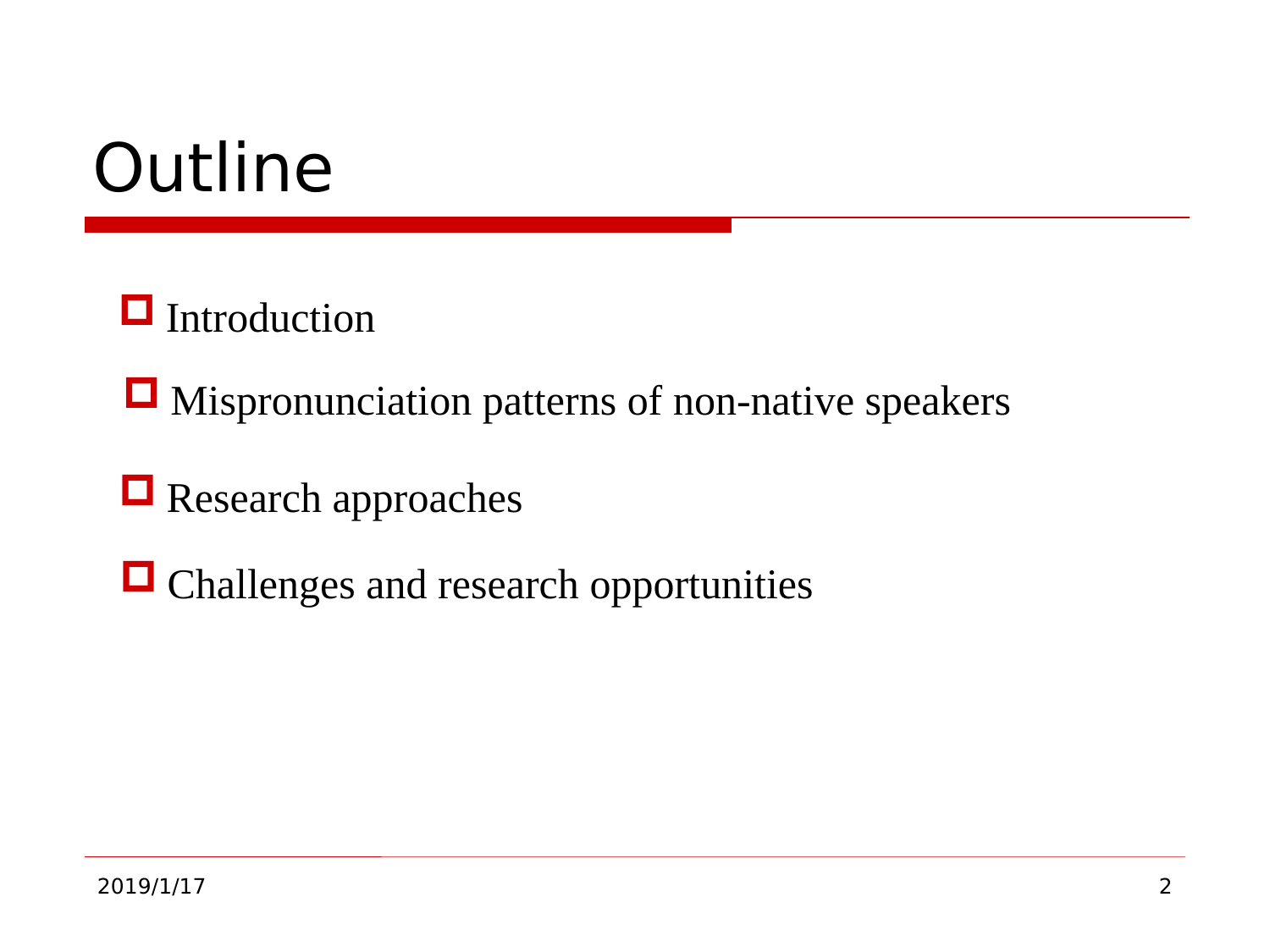

# Outline
Introduction
Mispronunciation patterns of non-native speakers
Research approaches
Challenges and research opportunities
2019/1/17
2